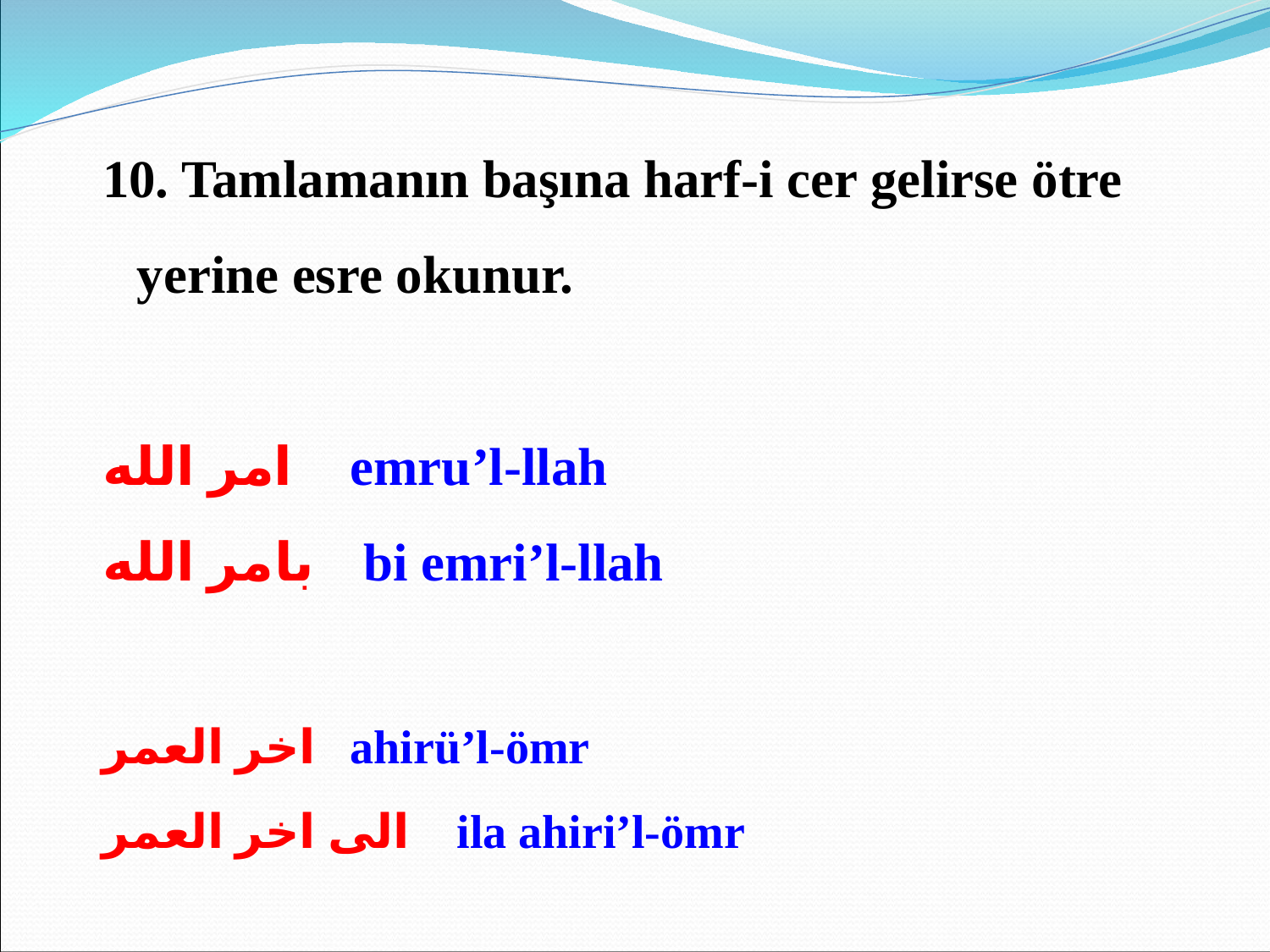

10. Tamlamanın başına harf-i cer gelirse ötre yerine esre okunur.

امر الله		emru’l-llah
بامر الله	 bi emri’l-llah

اخر العمر		ahirü’l-ömr
الى اخر العمر		ila ahiri’l-ömr